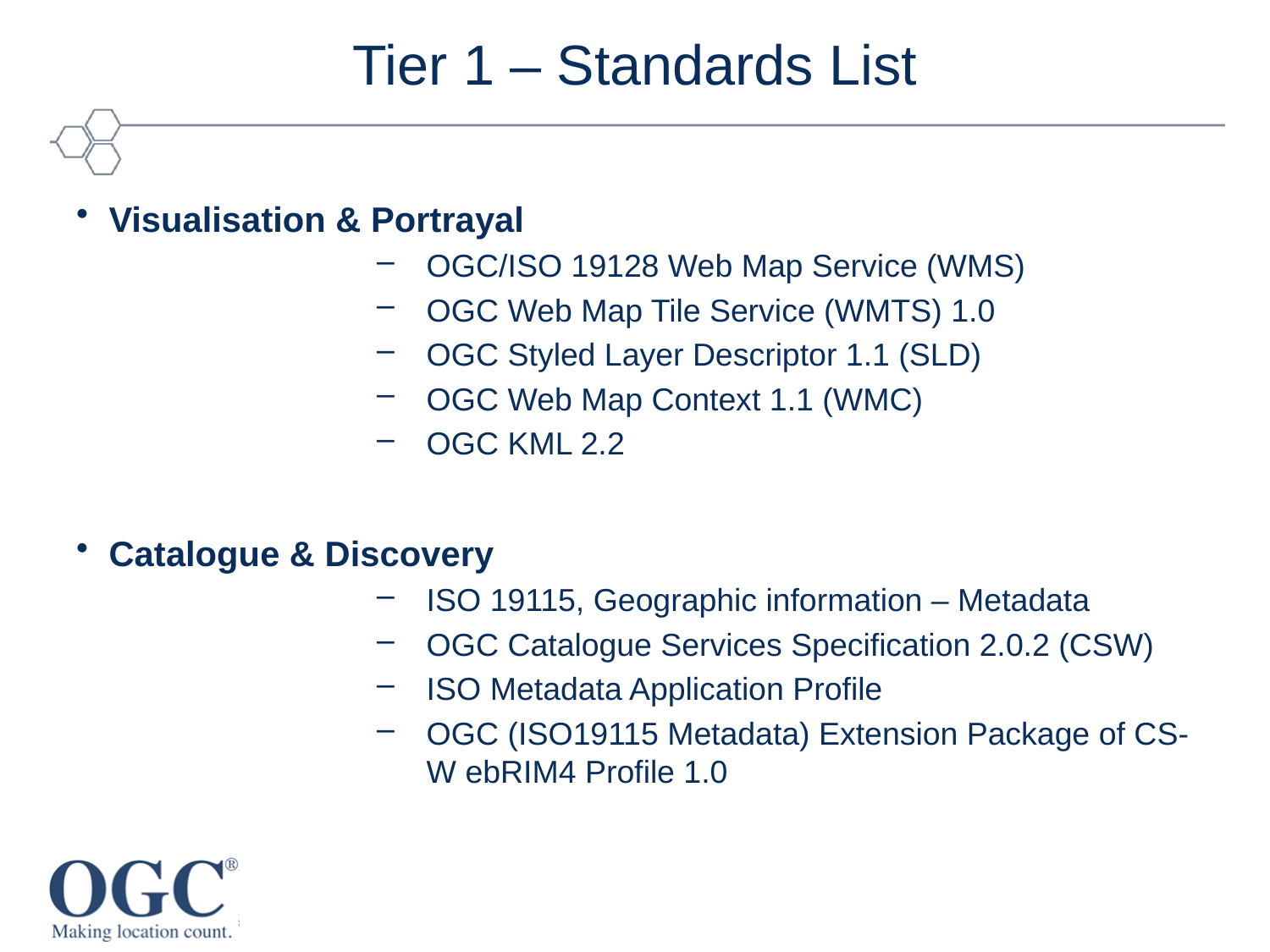

# Tier 1 – Standards List
Visualisation & Portrayal
OGC/ISO 19128 Web Map Service (WMS)
OGC Web Map Tile Service (WMTS) 1.0
OGC Styled Layer Descriptor 1.1 (SLD)
OGC Web Map Context 1.1 (WMC)
OGC KML 2.2

Catalogue & Discovery
ISO 19115, Geographic information – Metadata
OGC Catalogue Services Specification 2.0.2 (CSW)
ISO Metadata Application Profile
OGC (ISO19115 Metadata) Extension Package of CS-W ebRIM4 Profile 1.0